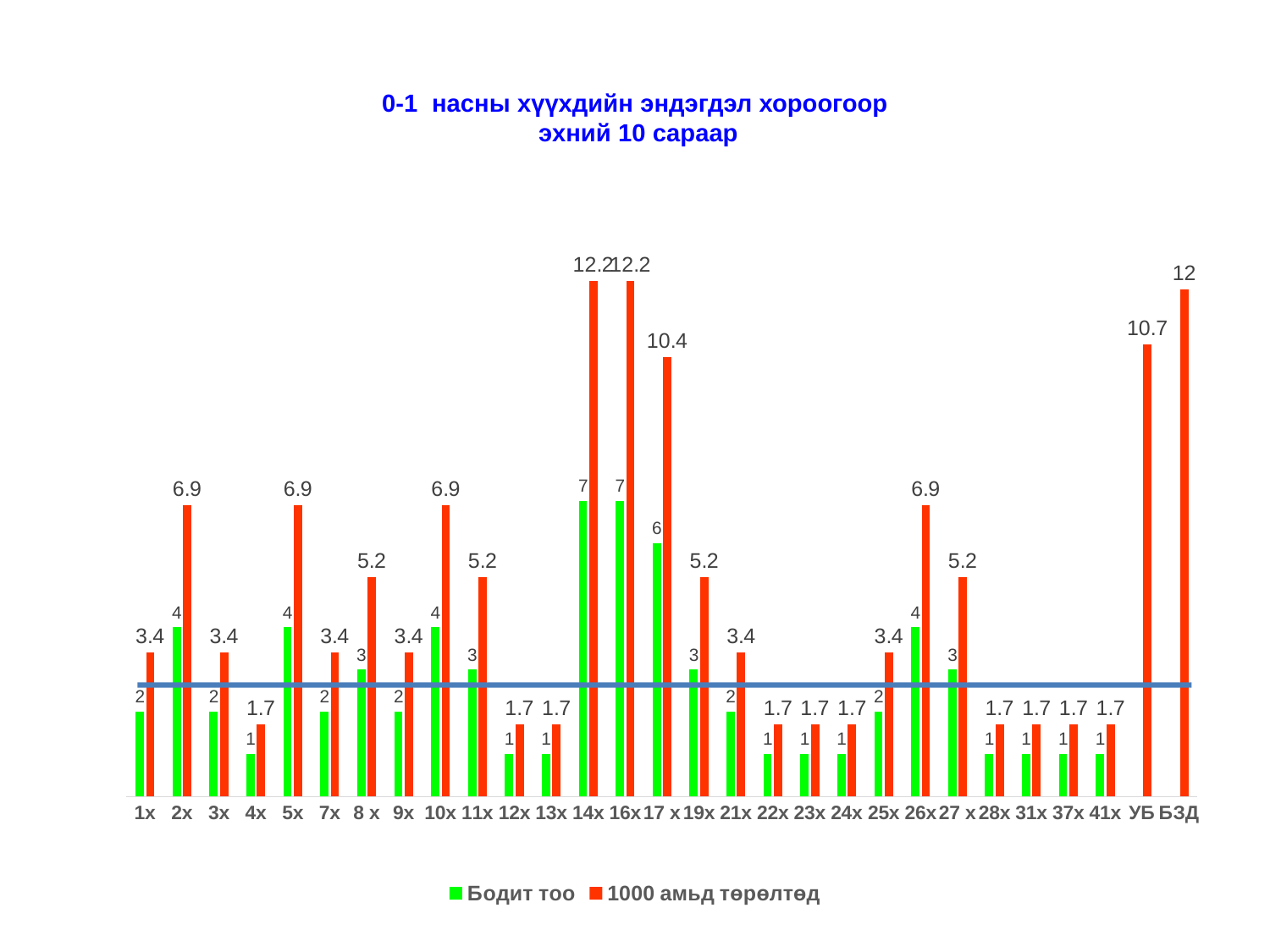

# 0-1  насны хүүхдийн эндэгдэл хороогоор эхний 10 сараар

### Chart

| Category | Бодит тоо | 1000 амьд төрөлтөд |
|---|---|---|
| 1х | 2.0 | 3.4 |
| 2х | 4.0 | 6.9 |
| 3х | 2.0 | 3.4 |
| 4х | 1.0 | 1.7 |
| 5х | 4.0 | 6.9 |
| 7х | 2.0 | 3.4 |
| 8 х | 3.0 | 5.2 |
| 9х | 2.0 | 3.4 |
| 10х | 4.0 | 6.9 |
| 11х | 3.0 | 5.2 |
| 12х | 1.0 | 1.7 |
| 13х | 1.0 | 1.7 |
| 14х | 7.0 | 12.2 |
| 16х | 7.0 | 12.2 |
| 17 х | 6.0 | 10.4 |
| 19х | 3.0 | 5.2 |
| 21х | 2.0 | 3.4 |
| 22х | 1.0 | 1.7 |
| 23х | 1.0 | 1.7 |
| 24х | 1.0 | 1.7 |
| 25х | 2.0 | 3.4 |
| 26х | 4.0 | 6.9 |
| 27 х | 3.0 | 5.2 |
| 28х | 1.0 | 1.7 |
| 31х | 1.0 | 1.7 |
| 37х | 1.0 | 1.7 |
| 41х | 1.0 | 1.7 |
| УБ | None | 10.7 |
| БЗД | None | 12.0 |